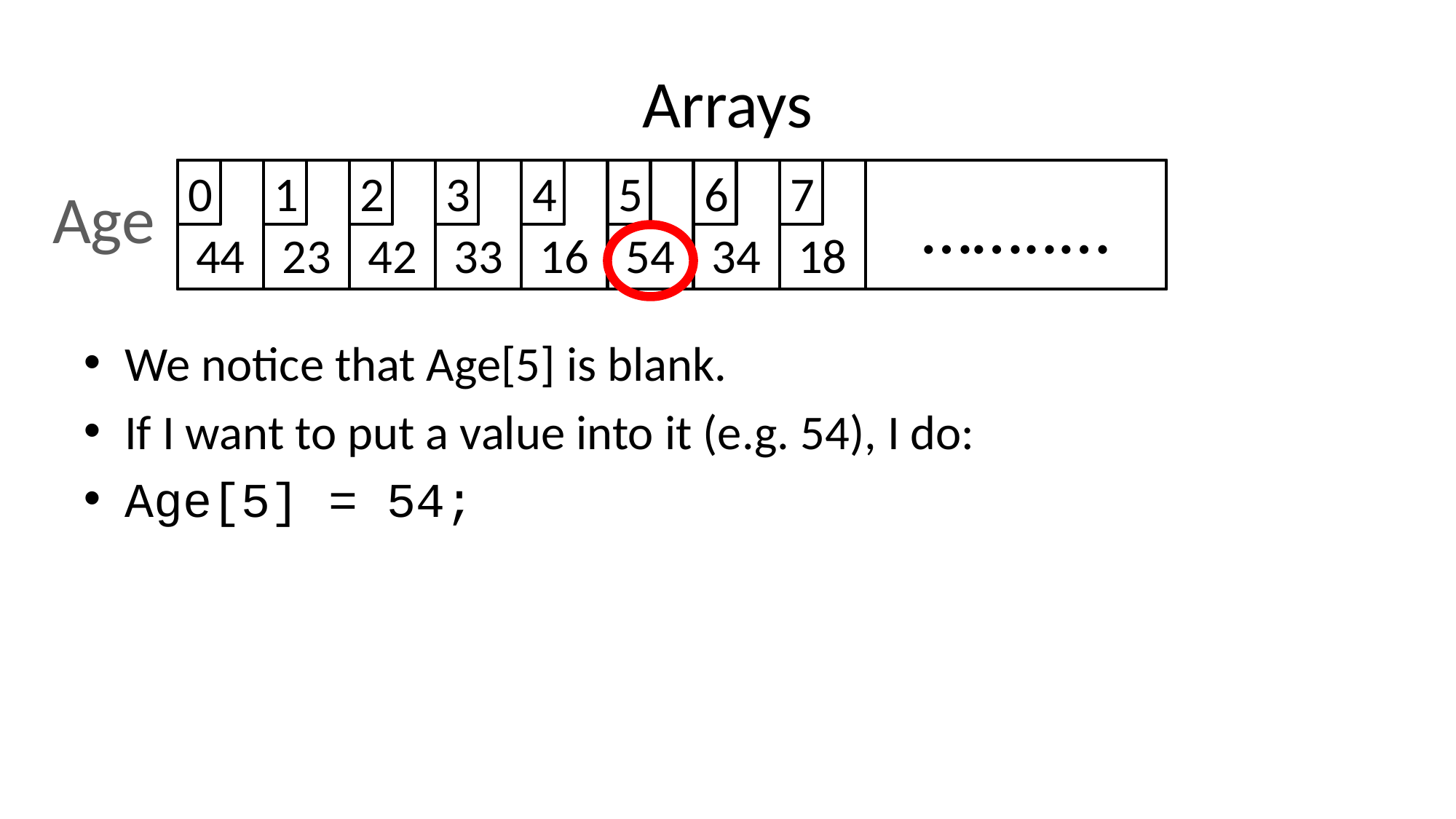

# Arrays

44
0

23
1

42
2

33
3

16
4

54
5

34
6

18
7
……..…
Age

We notice that Age[5] is blank.
If I want to put a value into it (e.g. 54), I do:
Age[5] = 54;